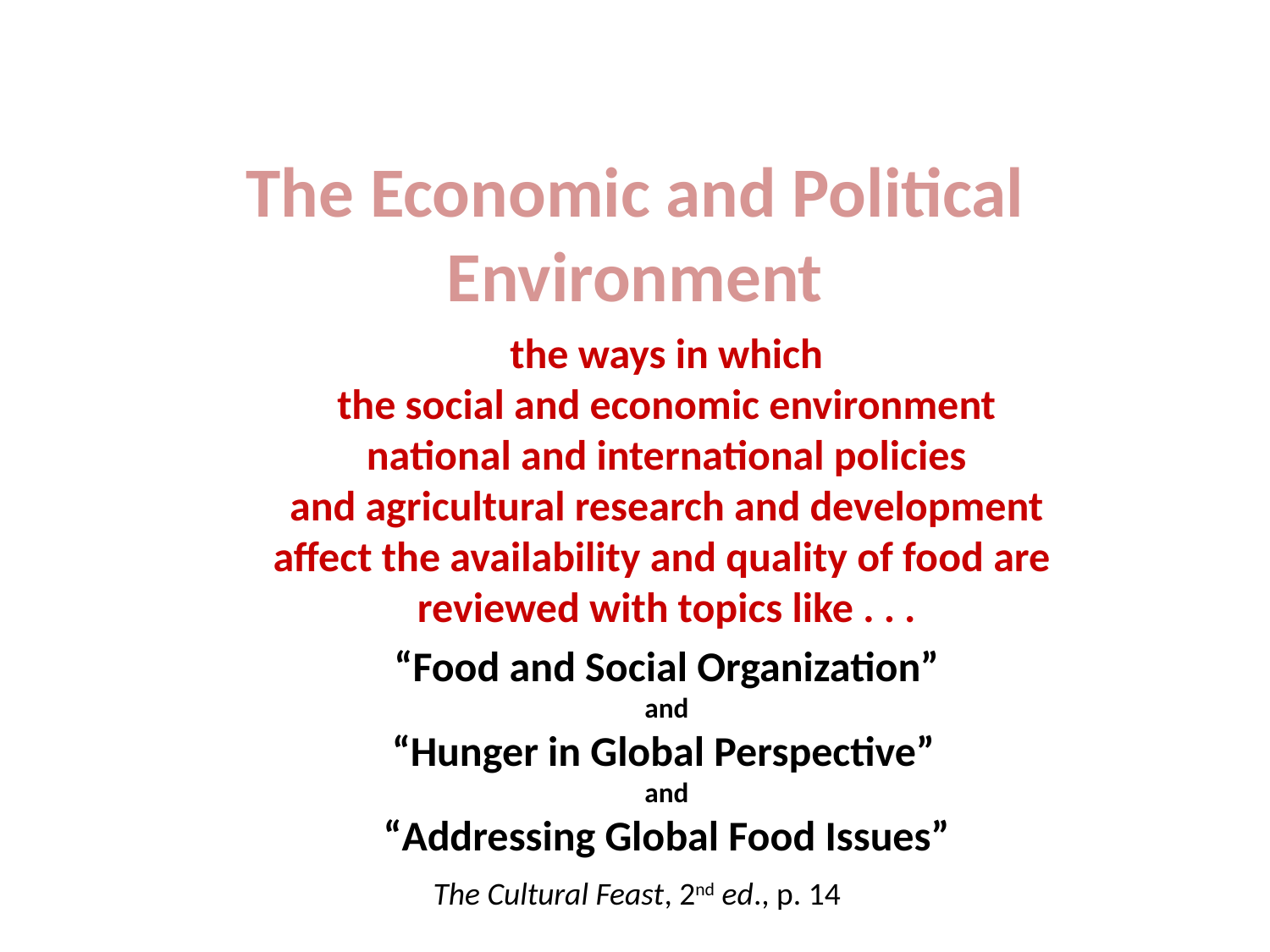

The Economic and Political
Environment

the ways in which
the social and economic environment
national and international policies
and agricultural research and development
affect the availability and quality of food are
reviewed with topics like . . .

“Food and Social Organization”
and
“Hunger in Global Perspective”
and
“Addressing Global Food Issues”

The Cultural Feast, 2nd ed., p. 14